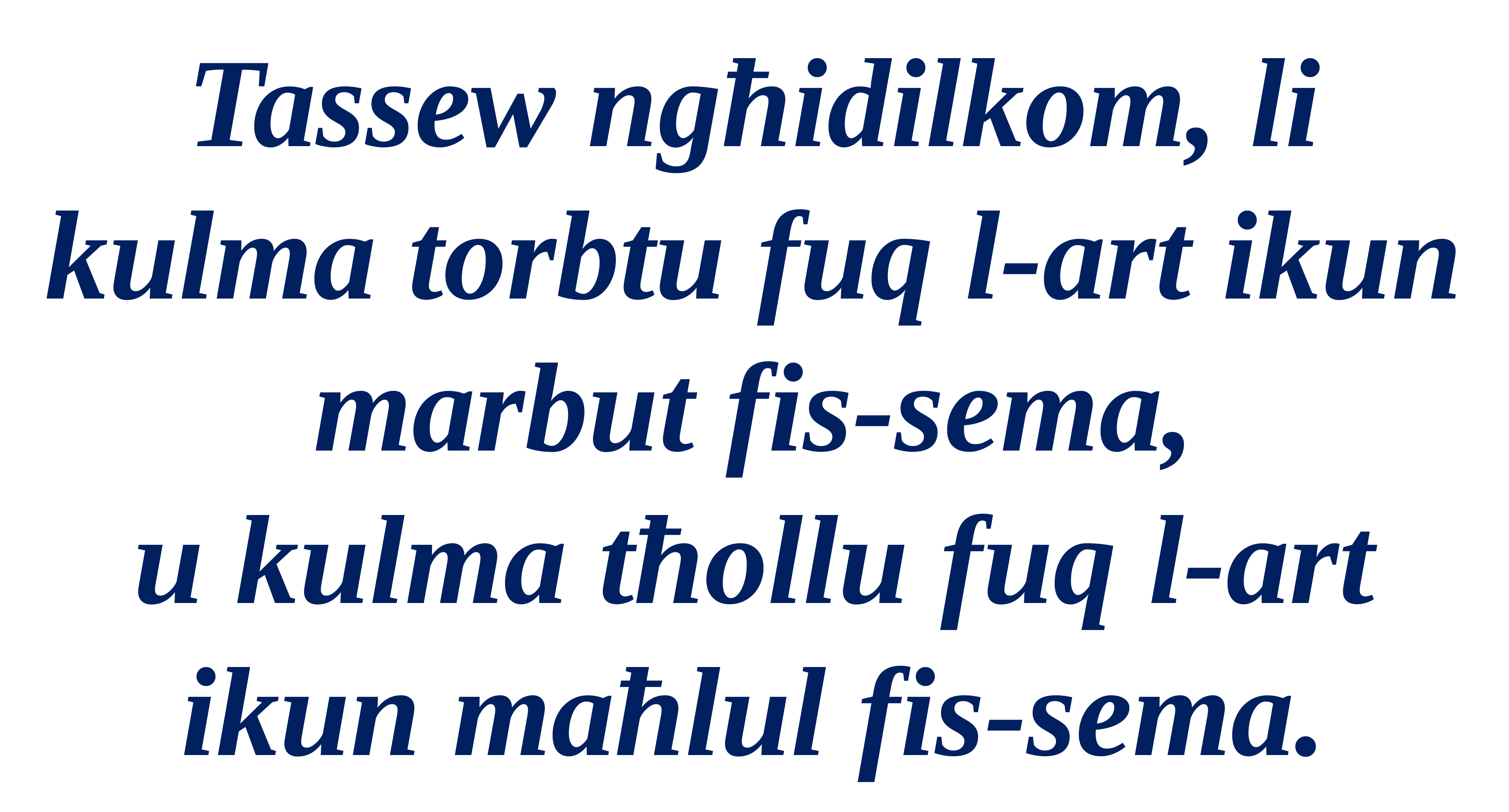

Tassew ngħidilkom, li kulma torbtu fuq l-art ikun marbut fis-sema,
u kulma tħollu fuq l-art ikun maħlul fis-sema.